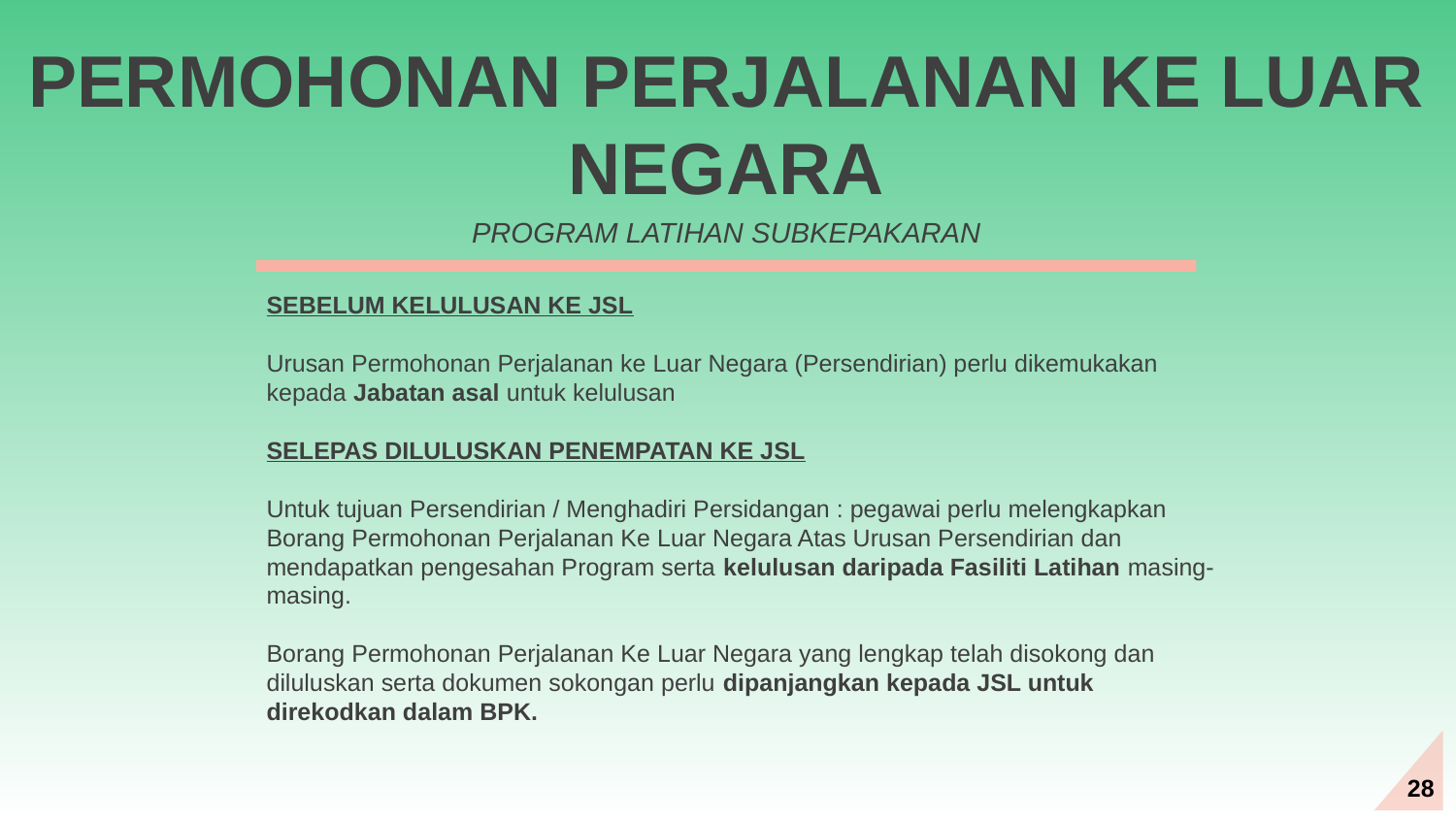

PERMOHONAN PERJALANAN KE LUAR NEGARA
PROGRAM LATIHAN SUBKEPAKARAN

SEBELUM KELULUSAN KE JSL

Urusan Permohonan Perjalanan ke Luar Negara (Persendirian) perlu dikemukakan kepada Jabatan asal untuk kelulusan

SELEPAS DILULUSKAN PENEMPATAN KE JSL

Untuk tujuan Persendirian / Menghadiri Persidangan : pegawai perlu melengkapkan Borang Permohonan Perjalanan Ke Luar Negara Atas Urusan Persendirian dan mendapatkan pengesahan Program serta kelulusan daripada Fasiliti Latihan masing-masing.

Borang Permohonan Perjalanan Ke Luar Negara yang lengkap telah disokong dan diluluskan serta dokumen sokongan perlu dipanjangkan kepada JSL untuk direkodkan dalam BPK.

28